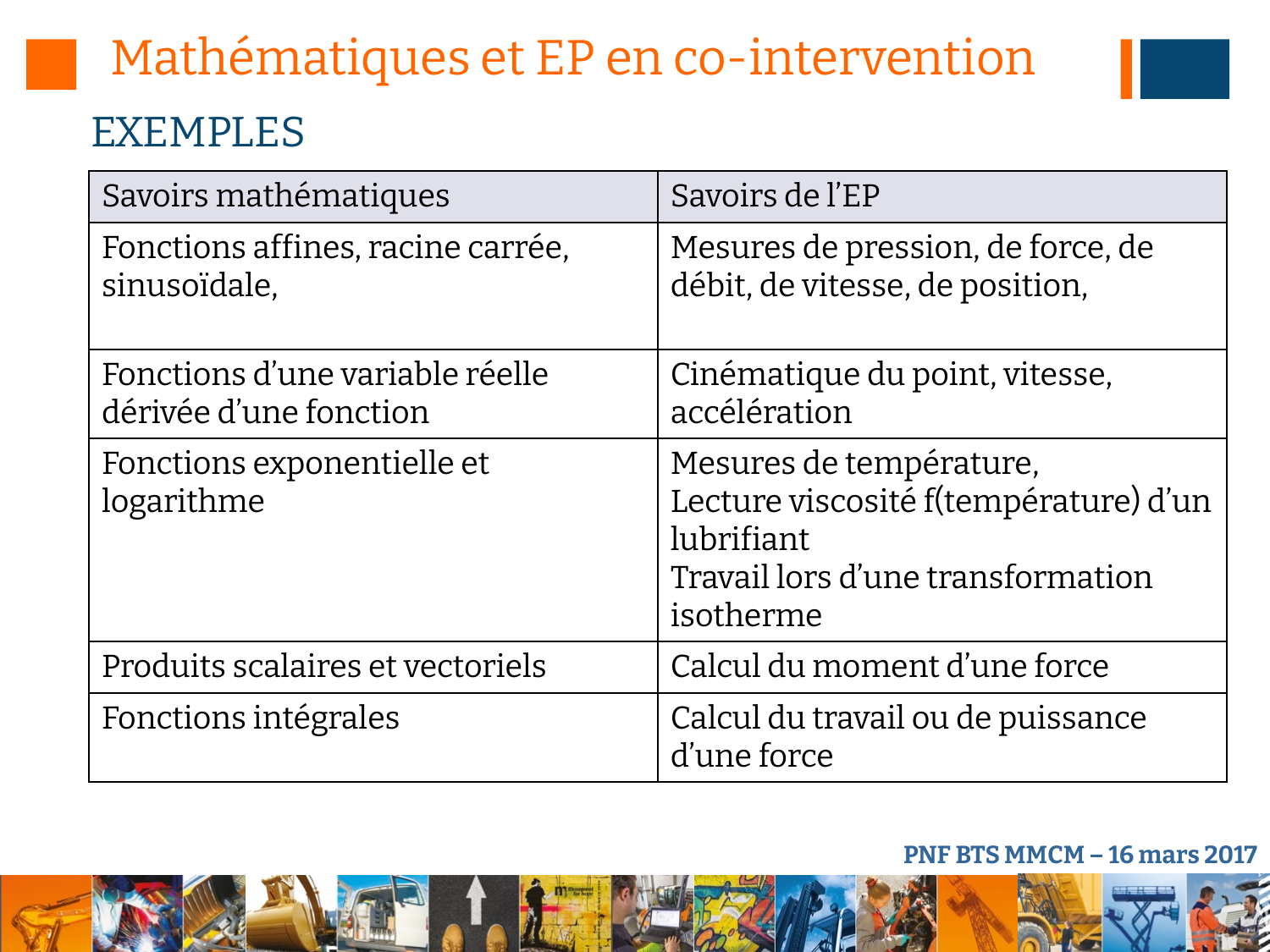

# Mathématiques et EP en co-intervention
EXEMPLES
| Savoirs mathématiques | Savoirs de l’EP |
| --- | --- |
| Fonctions affines, racine carrée, sinusoïdale, | Mesures de pression, de force, de débit, de vitesse, de position, |
| Fonctions d’une variable réelle dérivée d’une fonction | Cinématique du point, vitesse, accélération |
| Fonctions exponentielle et logarithme | Mesures de température, Lecture viscosité f(température) d’un lubrifiant Travail lors d’une transformation isotherme |
| Produits scalaires et vectoriels | Calcul du moment d’une force |
| Fonctions intégrales | Calcul du travail ou de puissance d’une force |